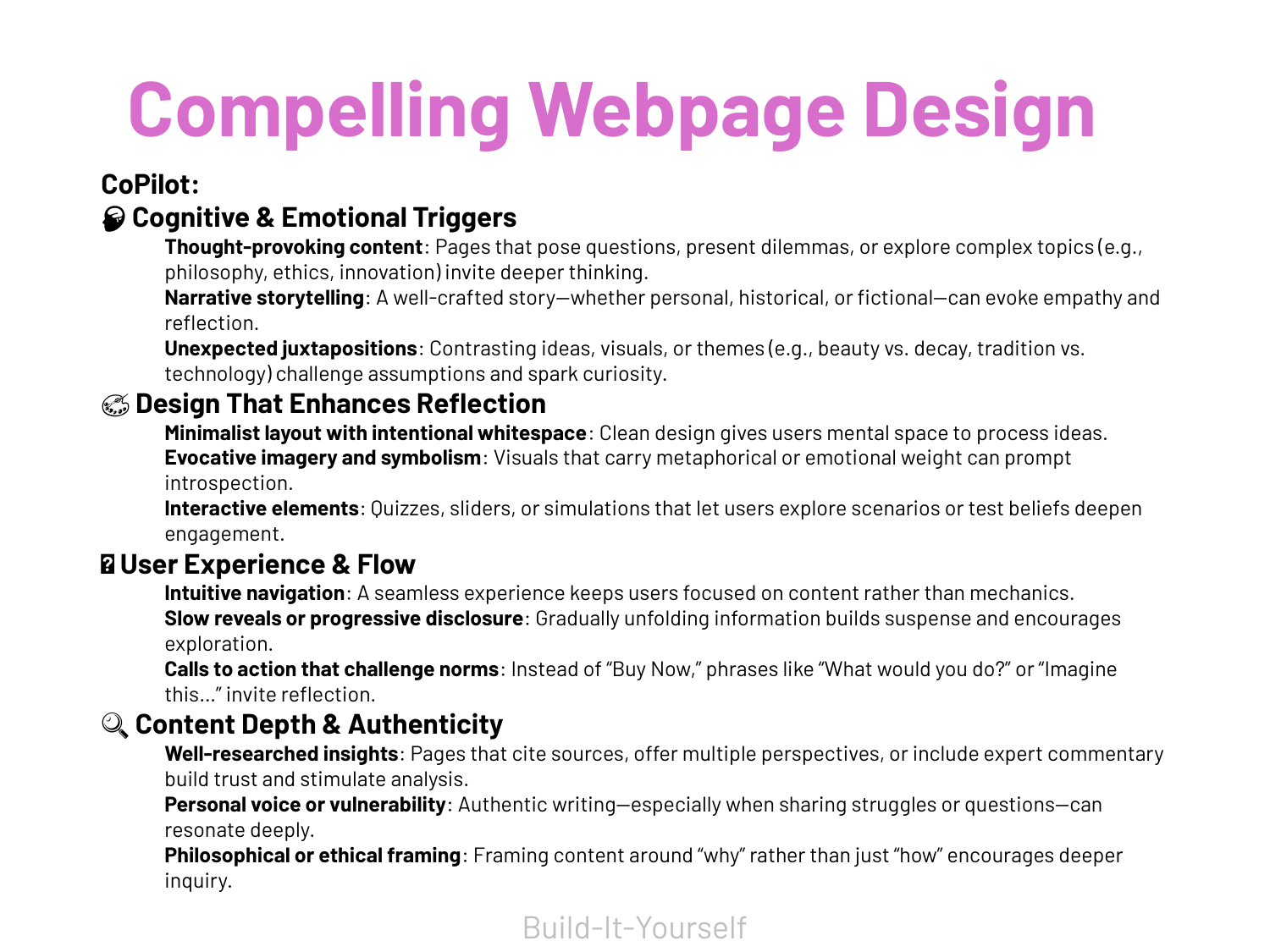

Compelling Webpage Design
CoPilot:
🧠 Cognitive & Emotional Triggers
Thought-provoking content: Pages that pose questions, present dilemmas, or explore complex topics (e.g., philosophy, ethics, innovation) invite deeper thinking.
Narrative storytelling: A well-crafted story—whether personal, historical, or fictional—can evoke empathy and reflection.
Unexpected juxtapositions: Contrasting ideas, visuals, or themes (e.g., beauty vs. decay, tradition vs. technology) challenge assumptions and spark curiosity.
🎨 Design That Enhances Reflection
Minimalist layout with intentional whitespace: Clean design gives users mental space to process ideas.
Evocative imagery and symbolism: Visuals that carry metaphorical or emotional weight can prompt introspection.
Interactive elements: Quizzes, sliders, or simulations that let users explore scenarios or test beliefs deepen engagement.
🧭 User Experience & Flow
Intuitive navigation: A seamless experience keeps users focused on content rather than mechanics.
Slow reveals or progressive disclosure: Gradually unfolding information builds suspense and encourages exploration.
Calls to action that challenge norms: Instead of “Buy Now,” phrases like “What would you do?” or “Imagine this…” invite reflection.
🔍 Content Depth & Authenticity
Well-researched insights: Pages that cite sources, offer multiple perspectives, or include expert commentary build trust and stimulate analysis.
Personal voice or vulnerability: Authentic writing—especially when sharing struggles or questions—can resonate deeply.
Philosophical or ethical framing: Framing content around “why” rather than just “how” encourages deeper inquiry.

Build-It-Yourself